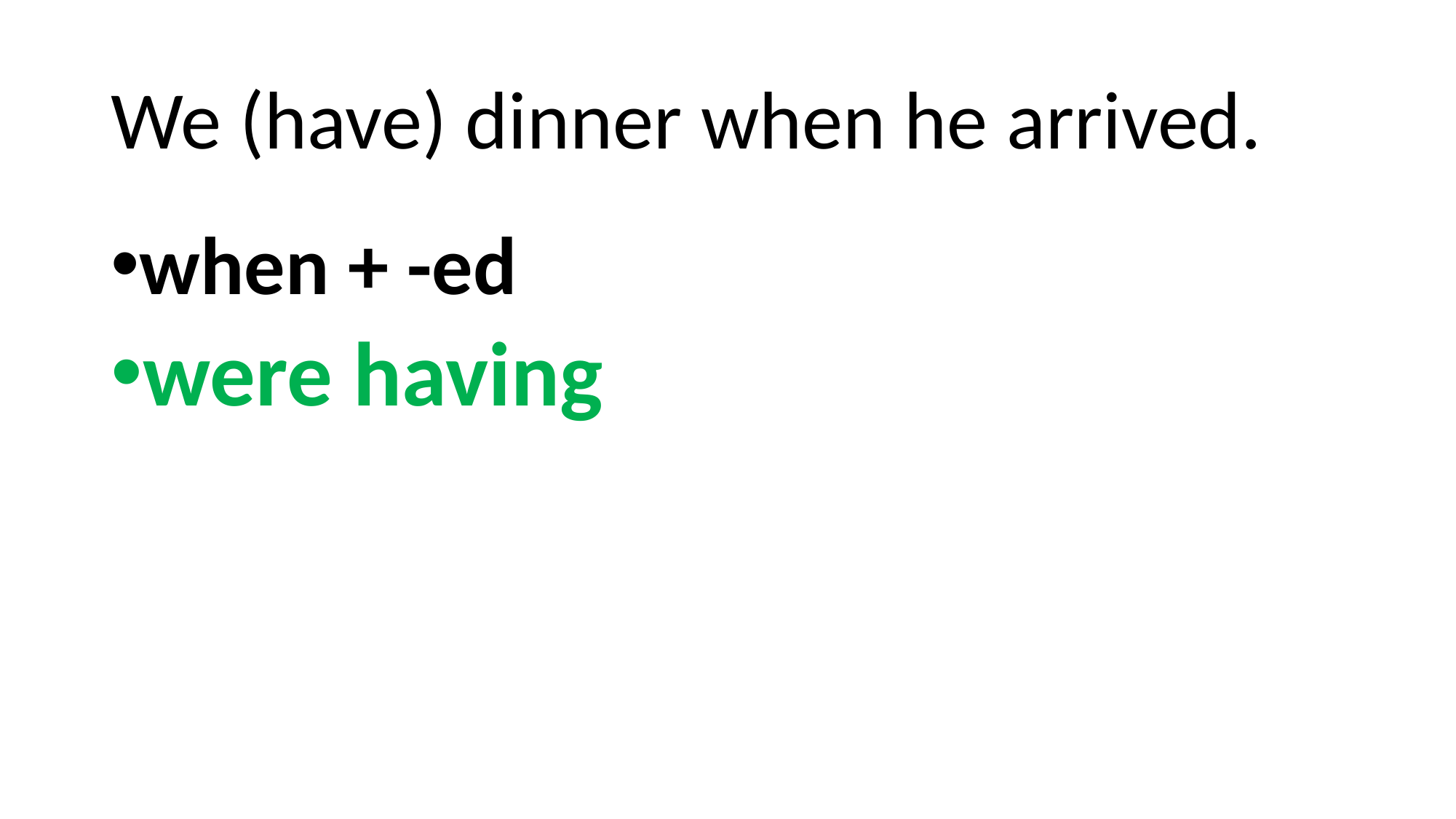

# We (have) dinner when he arrived.
when + -ed
were having